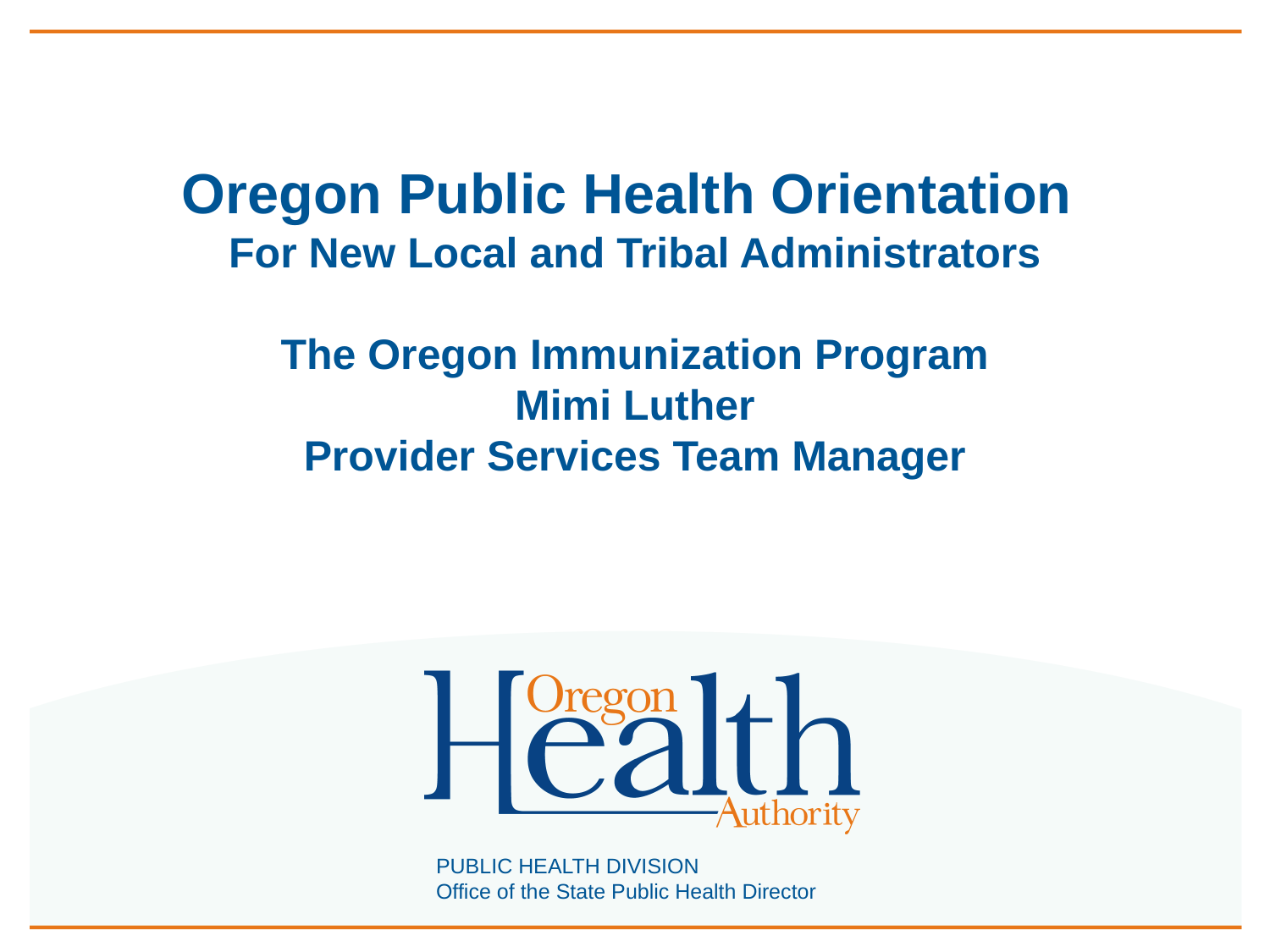

# Oregon Public Health Orientation For New Local and Tribal Administrators The Oregon Immunization Program Mimi Luther Provider Services Team Manager
PUBLIC HEALTH DIVISION
Office of the State Public Health Director